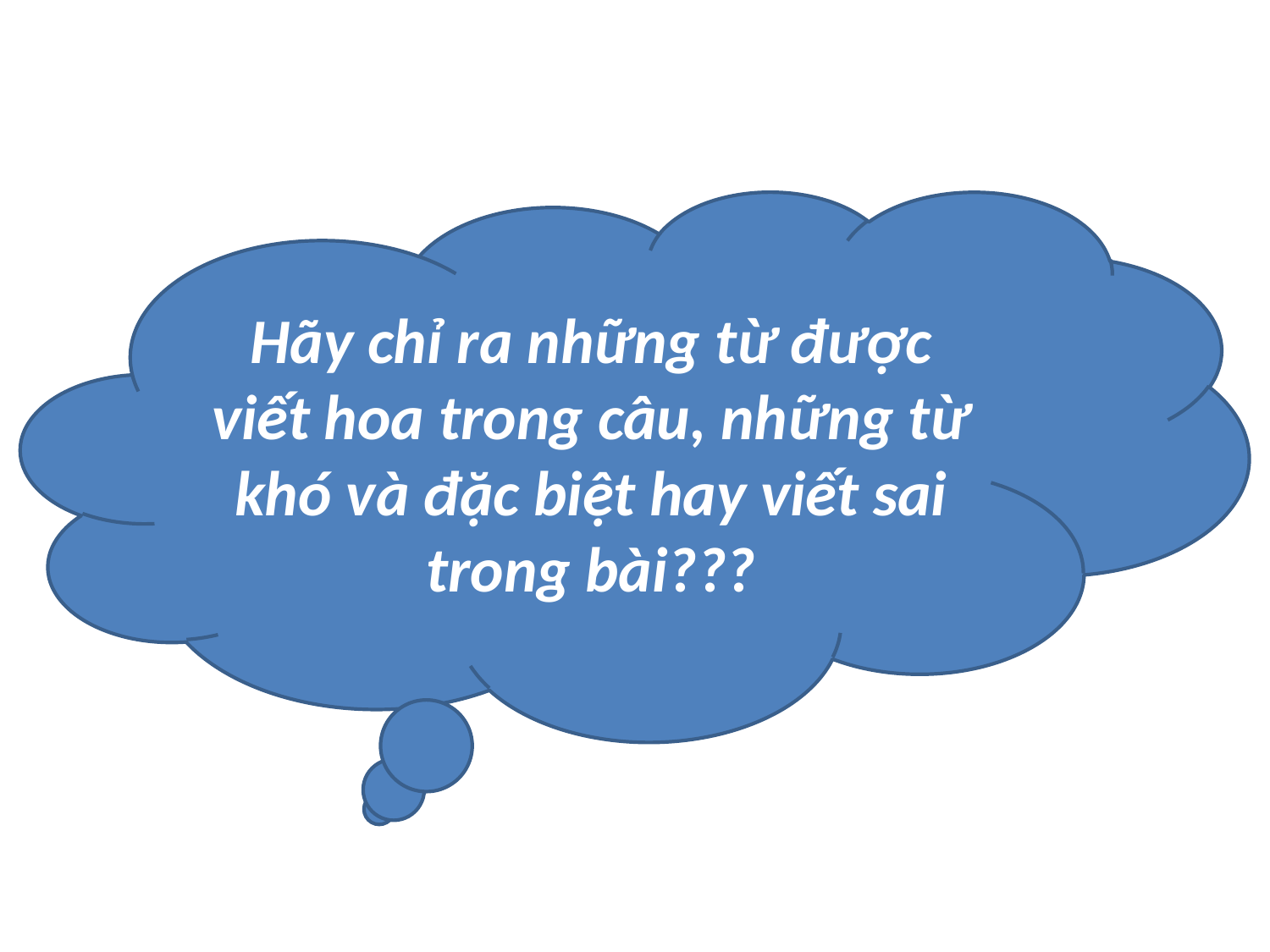

Hãy chỉ ra những từ được viết hoa trong câu, những từ khó và đặc biệt hay viết sai trong bài???